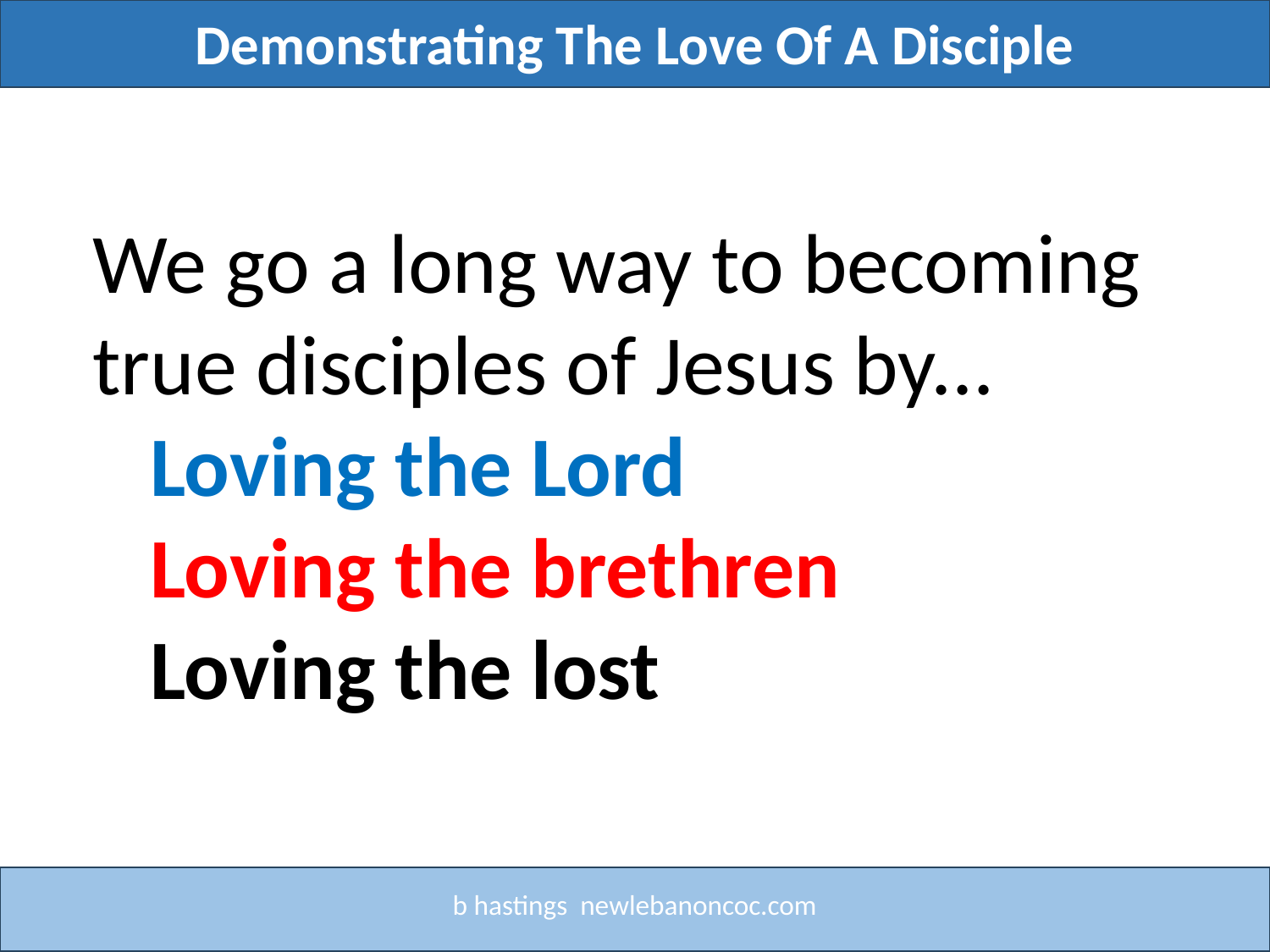

Demonstrating The Love Of A Disciple

We go a long way to becoming true disciples of Jesus by...
   Loving the Lord
   Loving the brethren
   Loving the lost
Title

b hastings  newlebanoncoc.com